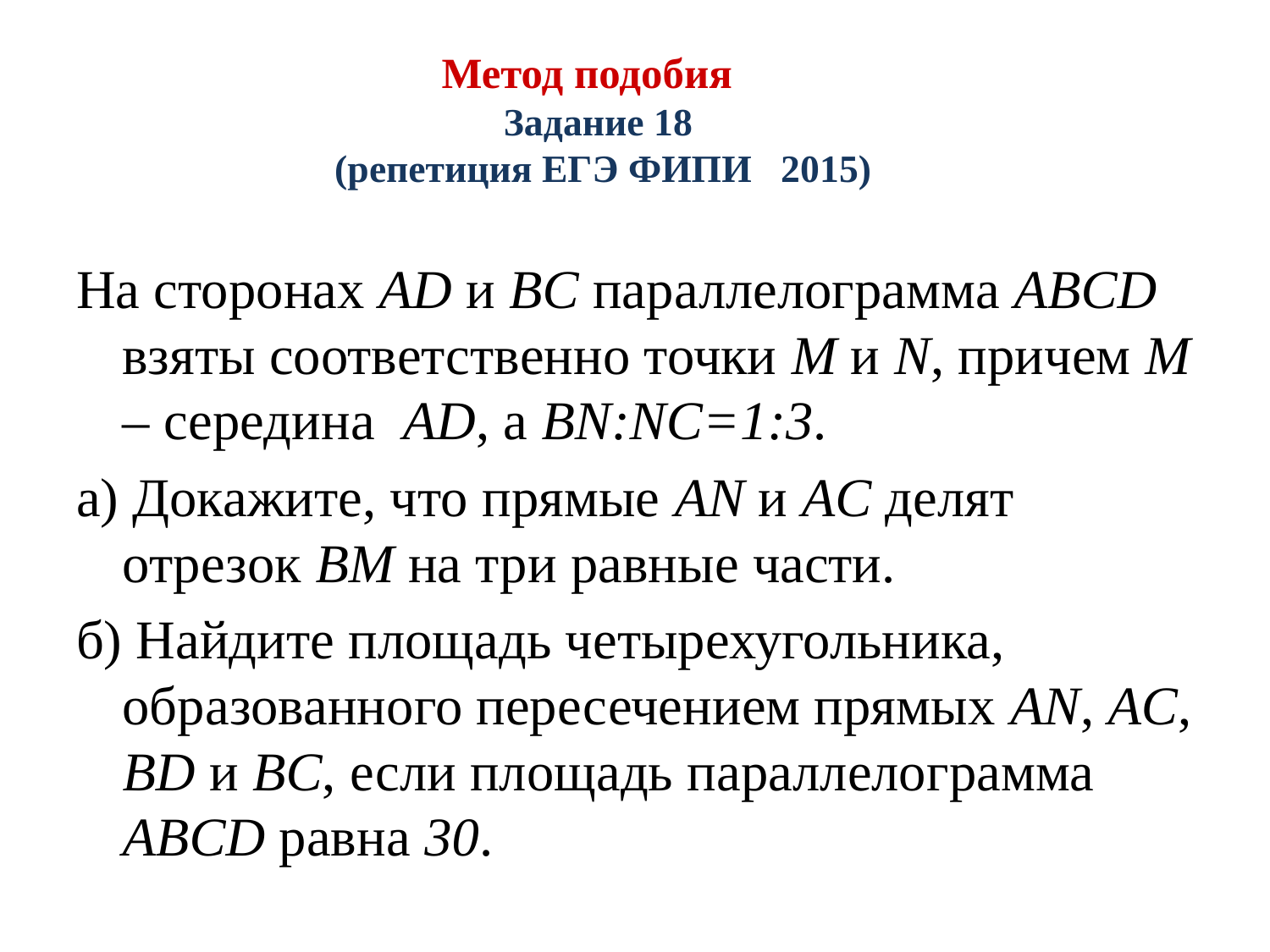

# Метод подобия Задание 18 (репетиция ЕГЭ ФИПИ   2015)
На сторонах AD и BC параллелограмма ABCD взяты соответственно точки M и N, причем M – середина  AD, а BN:NC=1:3.
а) Докажите, что прямые AN и АC делят отрезок BM на три равные части.
б) Найдите площадь четырехугольника, образованного пересечением прямых AN, AC, BD и BC, если площадь параллелограмма ABCD равна 30.